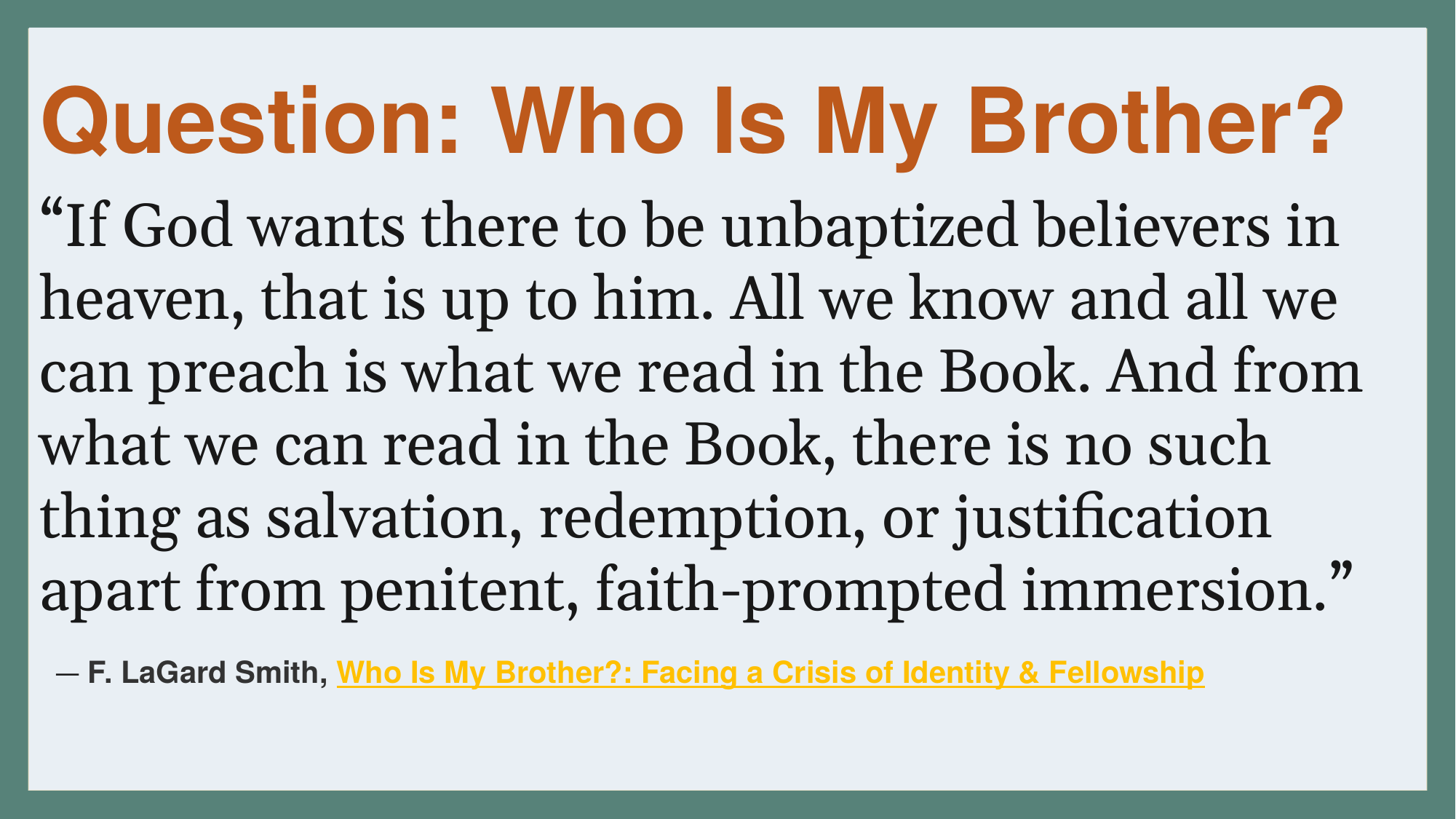

Question: Who Is My Brother?

“If God wants there to be unbaptized believers in heaven, that is up to him. All we know and all we can preach is what we read in the Book. And from what we can read in the Book, there is no such thing as salvation, redemption, or justification apart from penitent, faith-prompted immersion.”
 ― F. LaGard Smith, Who Is My Brother?: Facing a Crisis of Identity & Fellowship